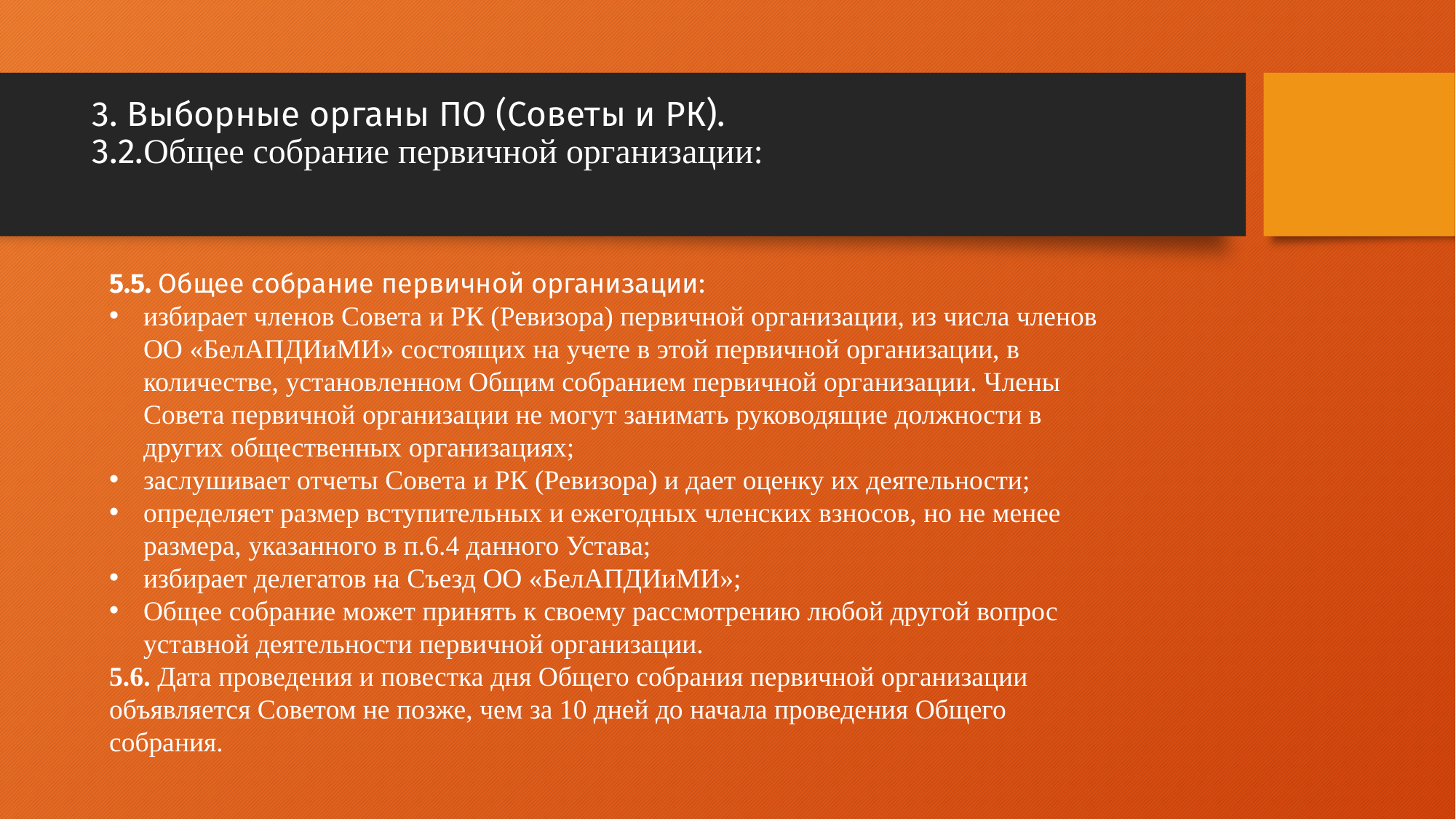

# 3. Выборные органы ПО (Советы и РК). 3.2.Общее собрание первичной организации:
5.5. Общее собрание первичной организации:
избирает членов Совета и РК (Ревизора) первичной организации, из числа членов ОО «БелАПДИиМИ» состоящих на учете в этой первичной организации, в количестве, установленном Общим собранием первичной организации. Члены Совета первичной организации не могут занимать руководящие должности в других общественных организациях;
заслушивает отчеты Совета и РК (Ревизора) и дает оценку их деятельности;
определяет размер вступительных и ежегодных членских взносов, но не менее размера, указанного в п.6.4 данного Устава;
избирает делегатов на Съезд ОО «БелАПДИиМИ»;
Общее собрание может принять к своему рассмотрению любой другой вопрос уставной деятельности первичной организации.
5.6. Дата проведения и повестка дня Общего собрания первичной организации объявляется Советом не позже, чем за 10 дней до начала проведения Общего собрания.